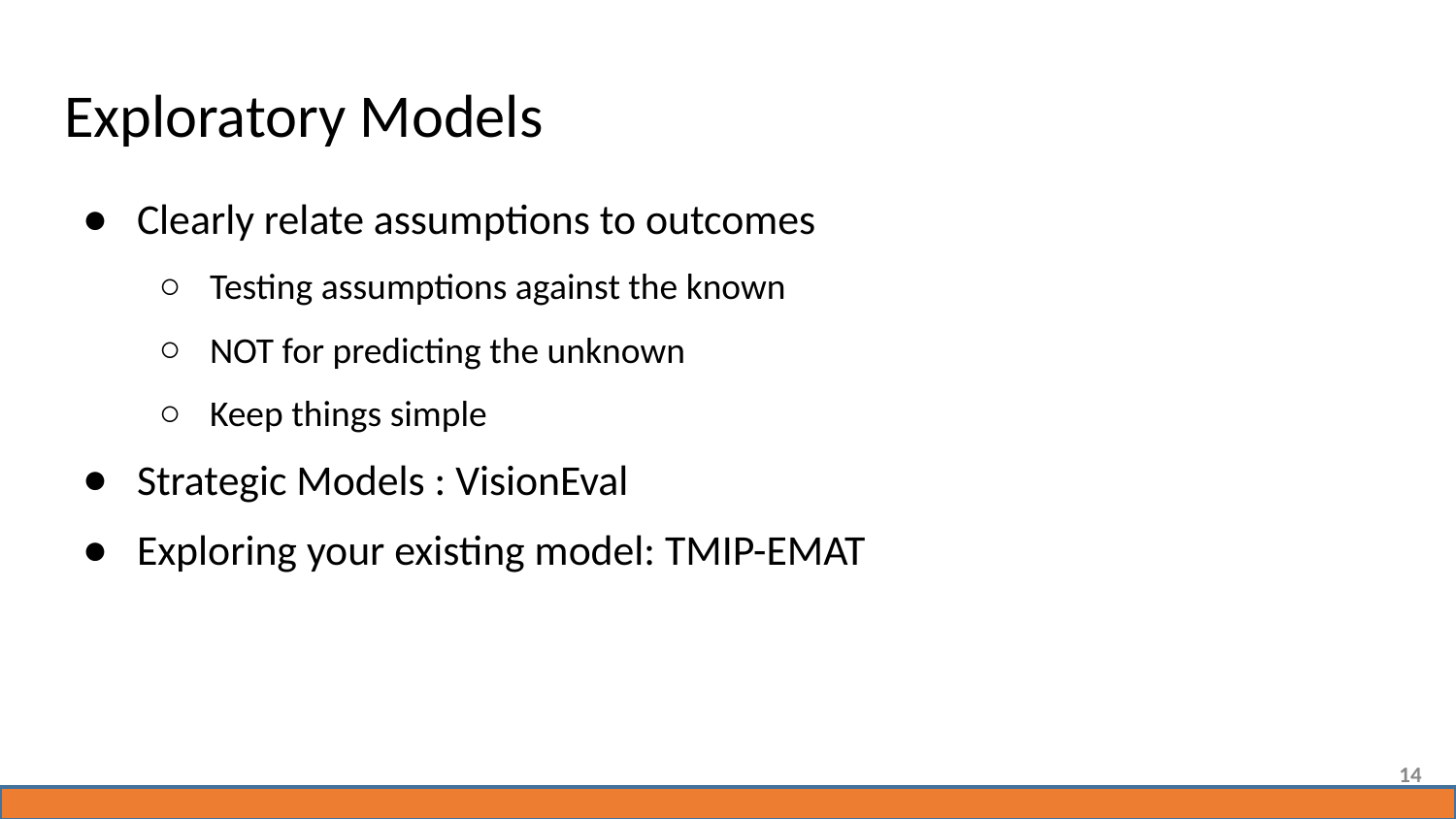

# Exploratory Models
Clearly relate assumptions to outcomes
Testing assumptions against the known
NOT for predicting the unknown
Keep things simple
Strategic Models : VisionEval
Exploring your existing model: TMIP-EMAT

14